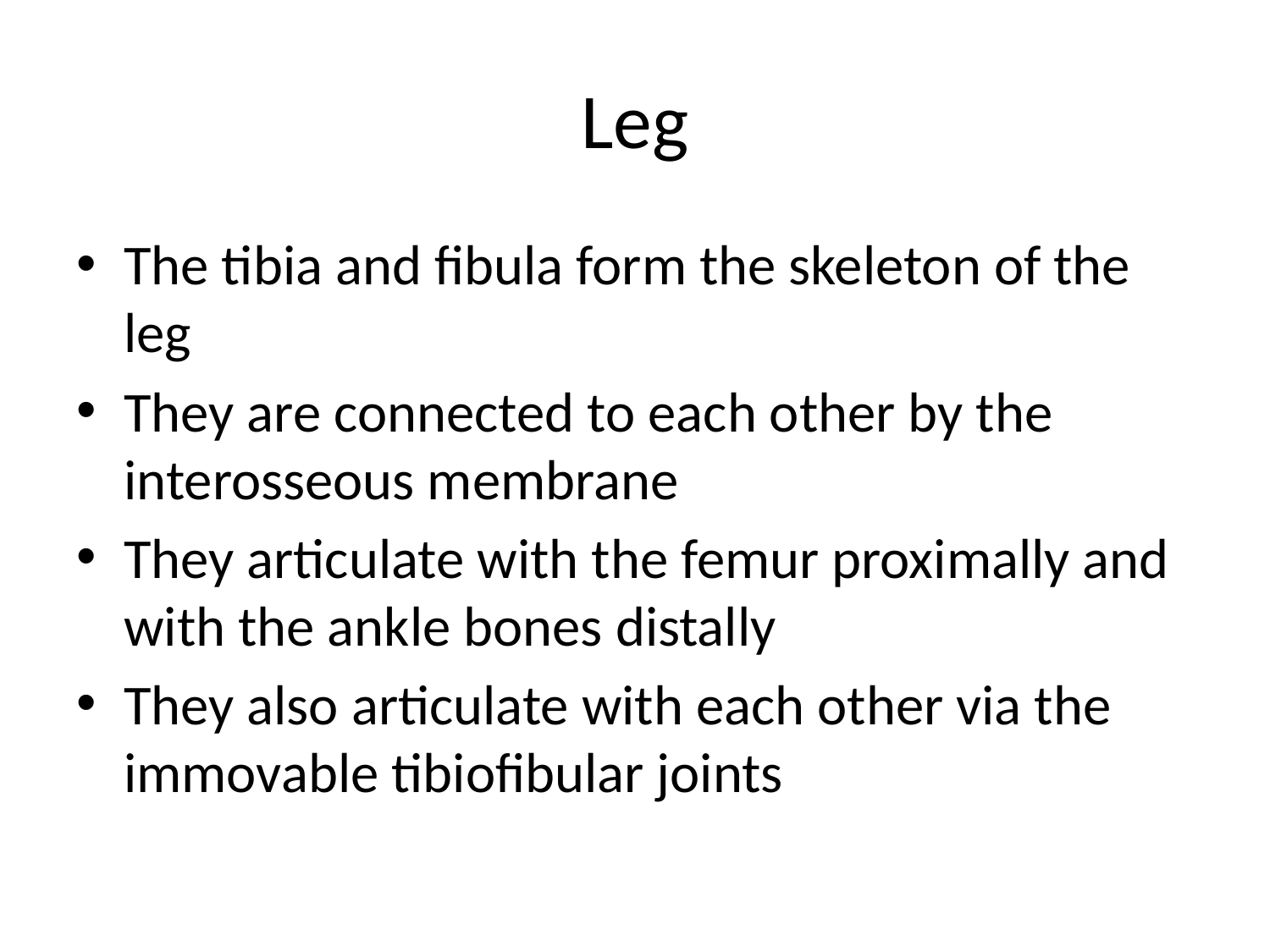

# Leg
The tibia and fibula form the skeleton of the leg
They are connected to each other by the interosseous membrane
They articulate with the femur proximally and with the ankle bones distally
They also articulate with each other via the immovable tibiofibular joints